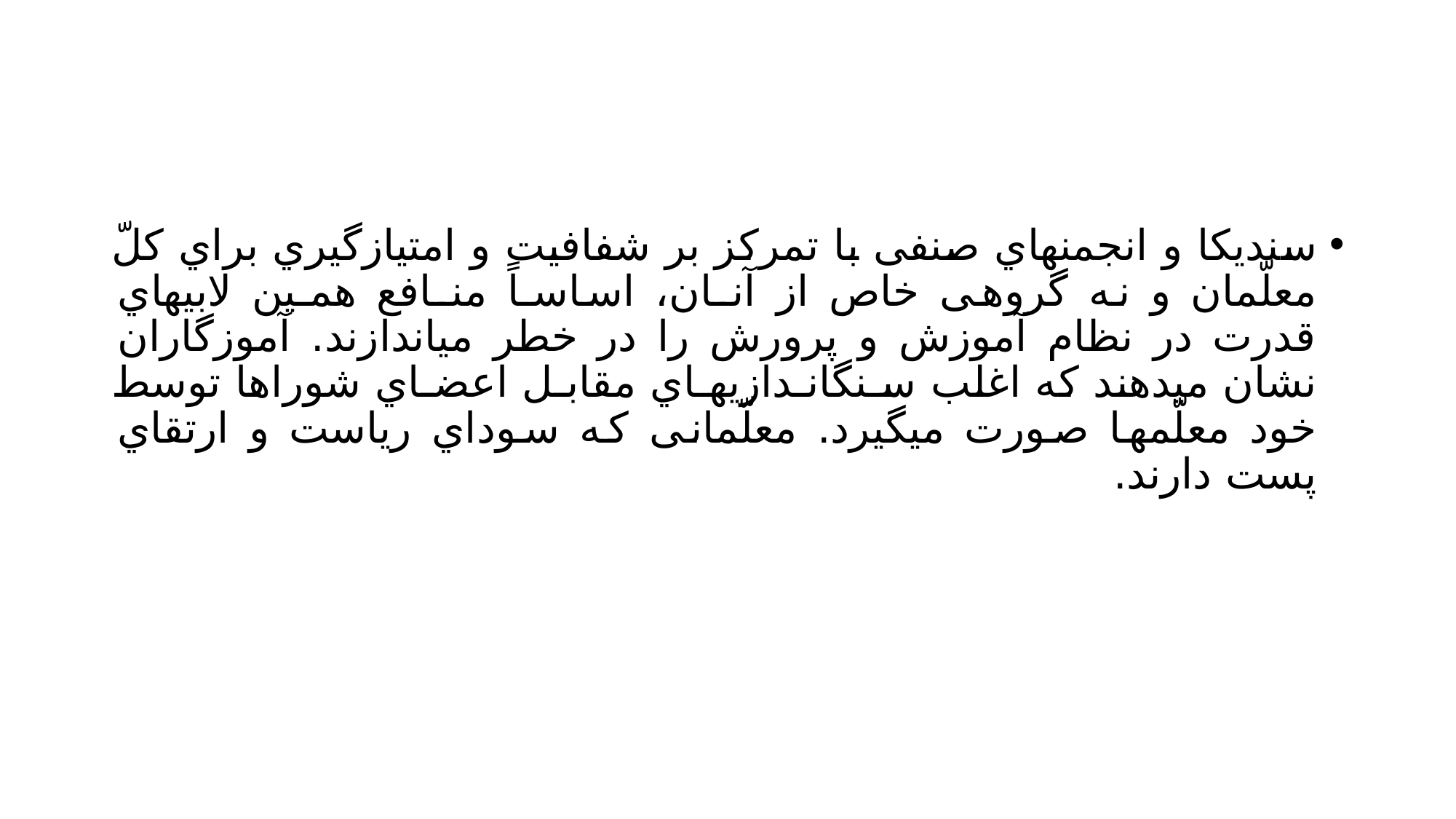

#
سندیکا و انجمنهاي صنفی با تمرکز بر شفافیت و امتیازگیري براي کلّ معلّمان و نه گروهی خاص از آنـان، اساسـاً منـافع همـین لابیهاي قدرت در نظام آموزش و پرورش را در خطر میاندازند. آموزگاران نشان میدهند که اغلب سـنگانـدازيهـاي مقابـل اعضـاي شوراها توسط خود معلّمها صورت میگیرد. معلّمانی که سوداي ریاست و ارتقاي پست دارند.